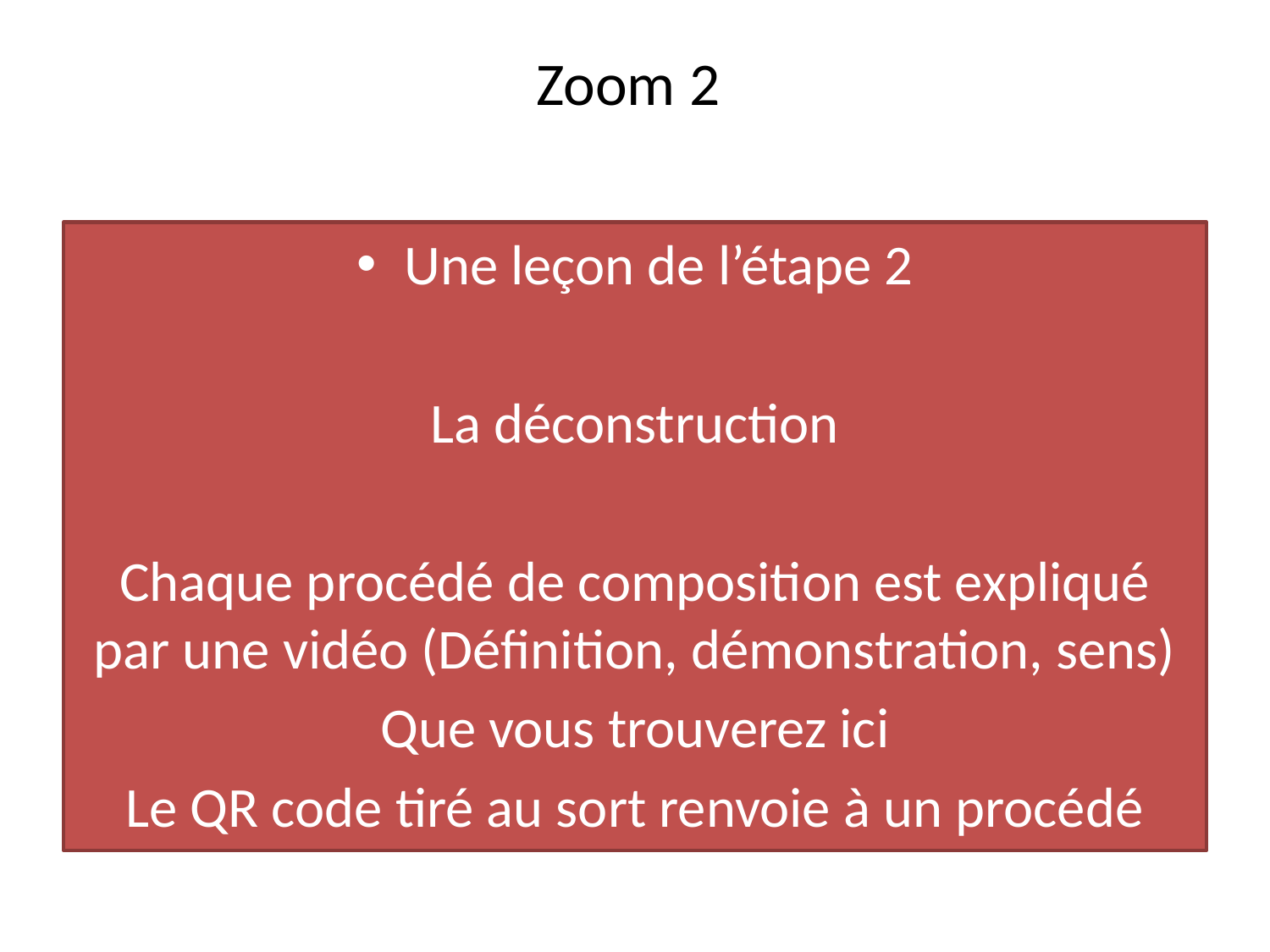

# Zoom 2
Une leçon de l’étape 2

La déconstruction

Chaque procédé de composition est expliqué par une vidéo (Définition, démonstration, sens)
Que vous trouverez ici
Le QR code tiré au sort renvoie à un procédé